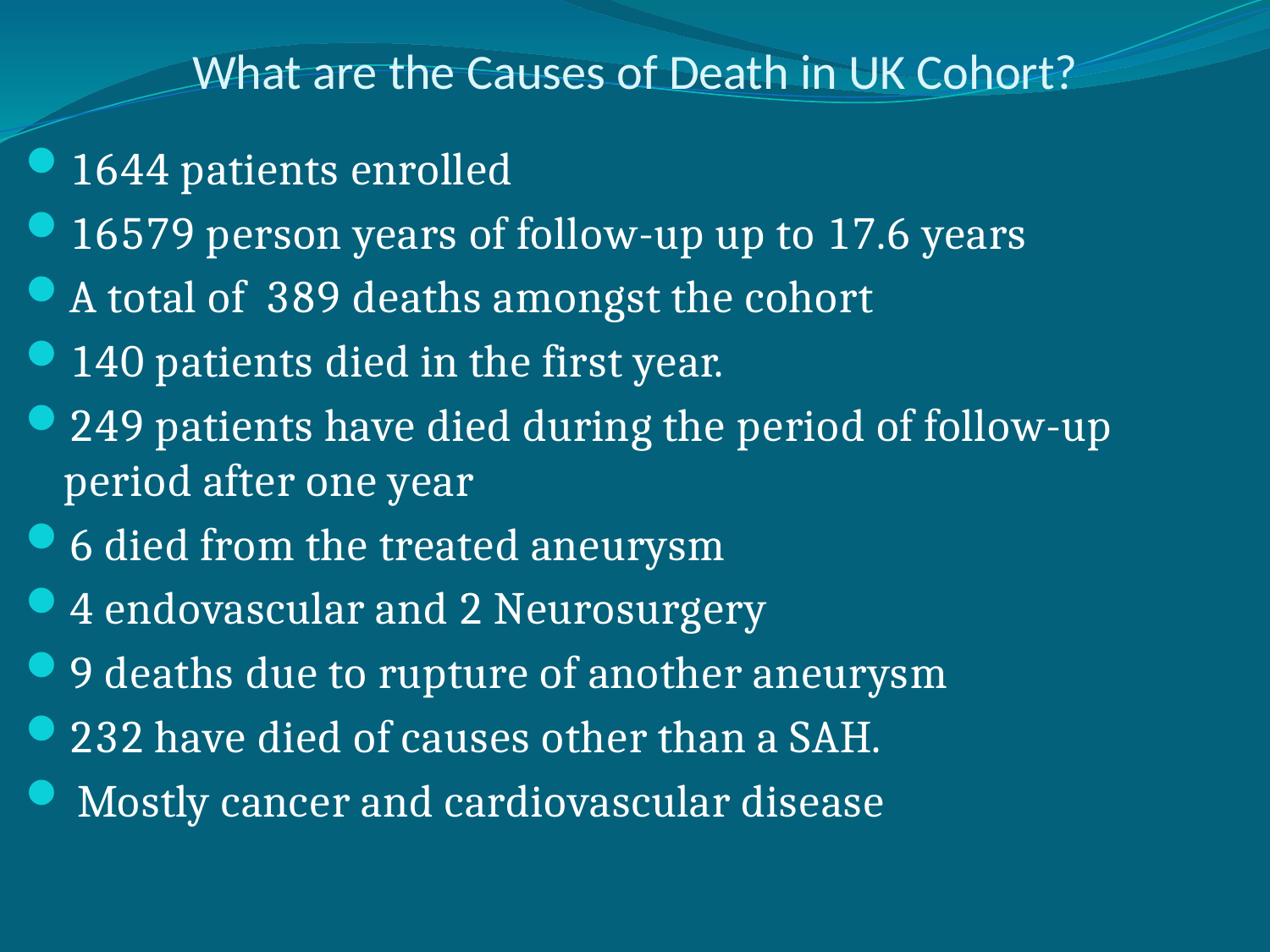

# What are the Causes of Death in UK Cohort?
1644 patients enrolled
16579 person years of follow-up up to 17.6 years
A total of  389 deaths amongst the cohort
140 patients died in the first year.
249 patients have died during the period of follow-up period after one year
6 died from the treated aneurysm
4 endovascular and 2 Neurosurgery
9 deaths due to rupture of another aneurysm
232 have died of causes other than a SAH.
 Mostly cancer and cardiovascular disease